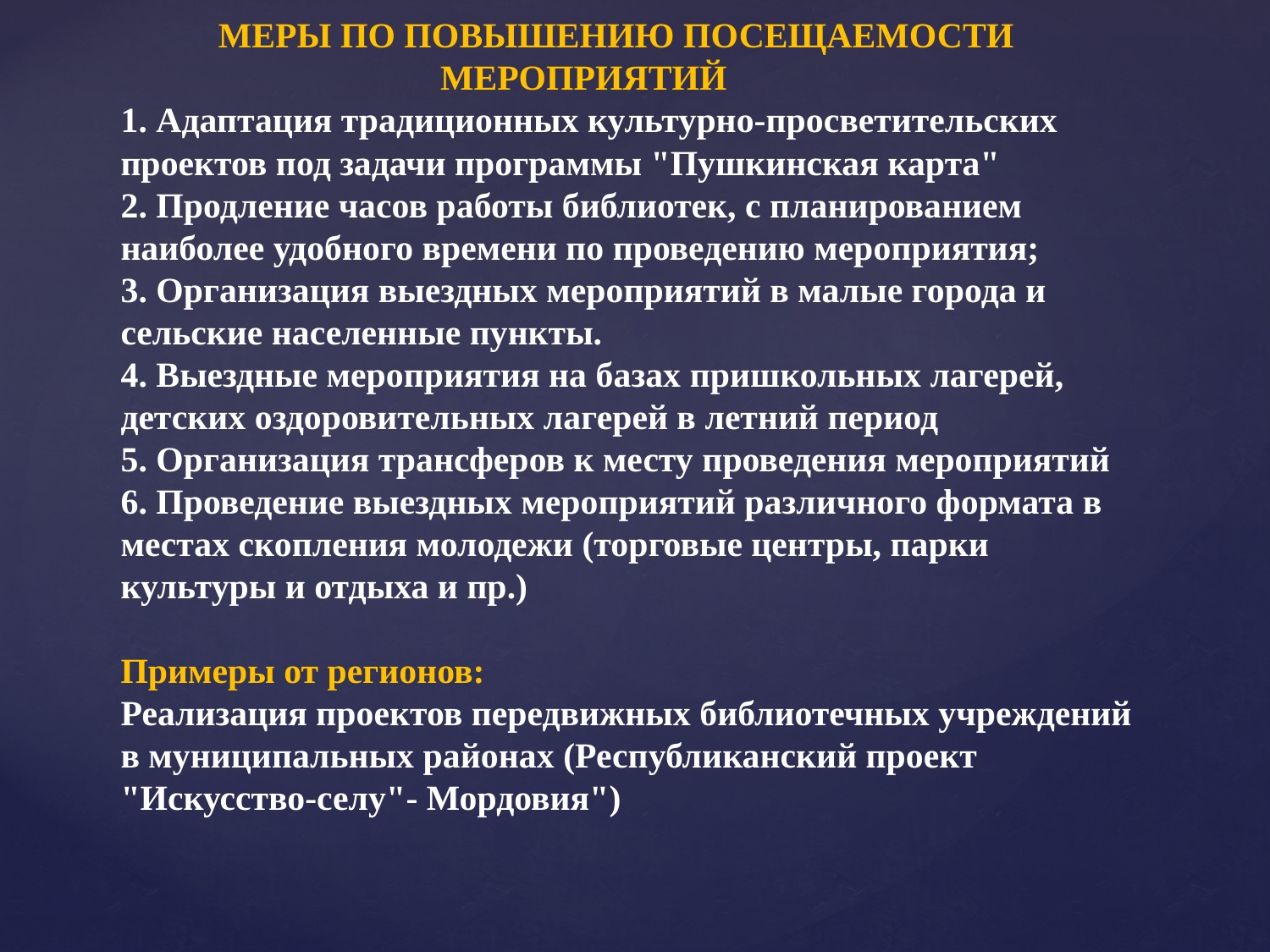

# МЕРЫ ПО ПОВЫШЕНИЮ ПОСЕЩАЕМОСТИ МЕРОПРИЯТИЙ 1. Адаптация традиционных культурно-просветительских проектов под задачи программы "Пушкинская карта" 2. Продление часов работы библиотек, с планированием наиболее удобного времени по проведению мероприятия; 3. Организация выездных мероприятий в малые города и сельские населенные пункты. 4. Выездные мероприятия на базах пришкольных лагерей, детских оздоровительных лагерей в летний период 5. Организация трансферов к месту проведения мероприятий 6. Проведение выездных мероприятий различного формата в местах скопления молодежи (торговые центры, парки культуры и отдыха и пр.) Примеры от регионов: Реализация проектов передвижных библиотечных учреждений в муниципальных районах (Республиканский проект "Искусство-селу"- Мордовия")